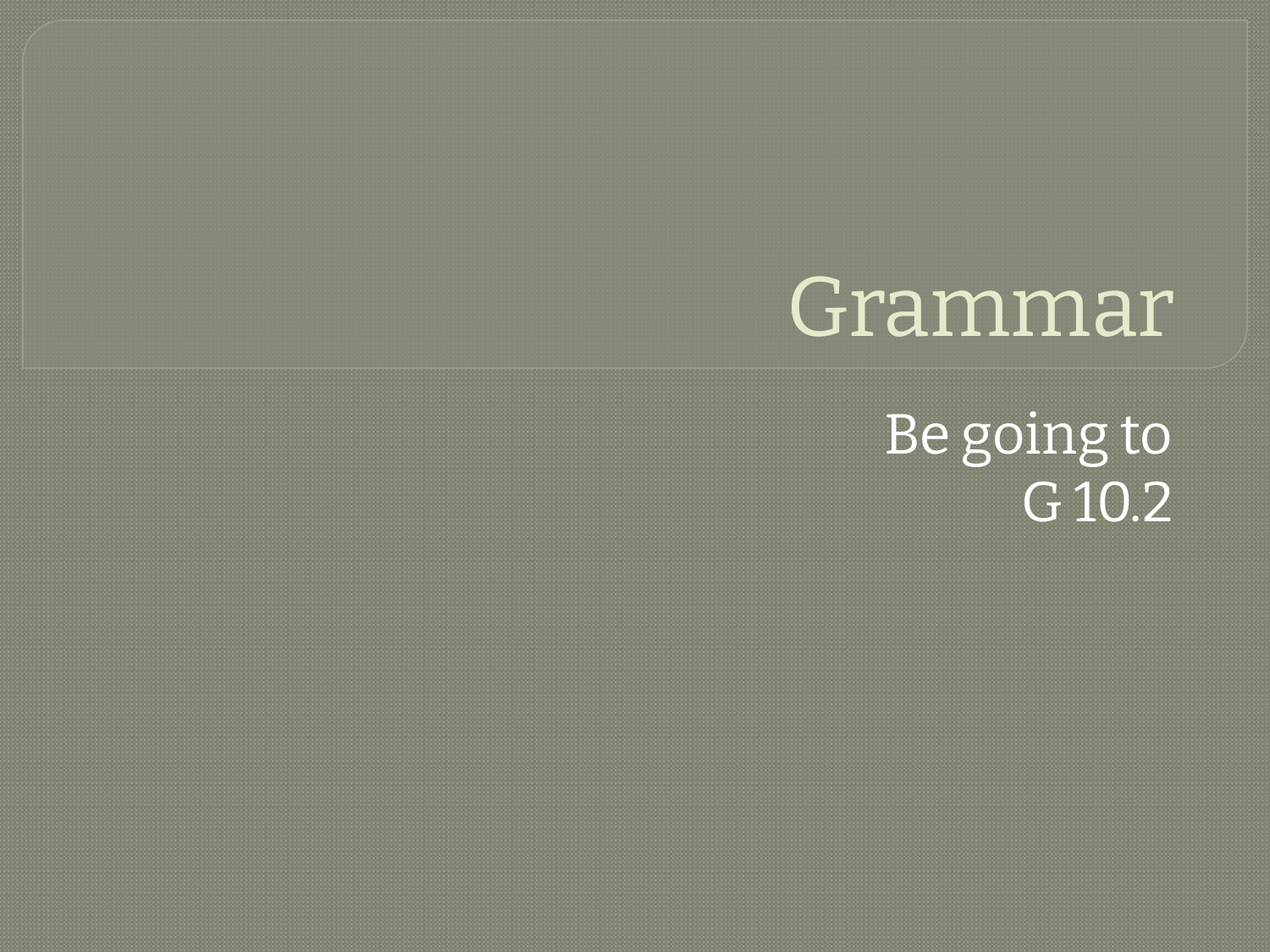

# Grammar
Be going to
G 10.2